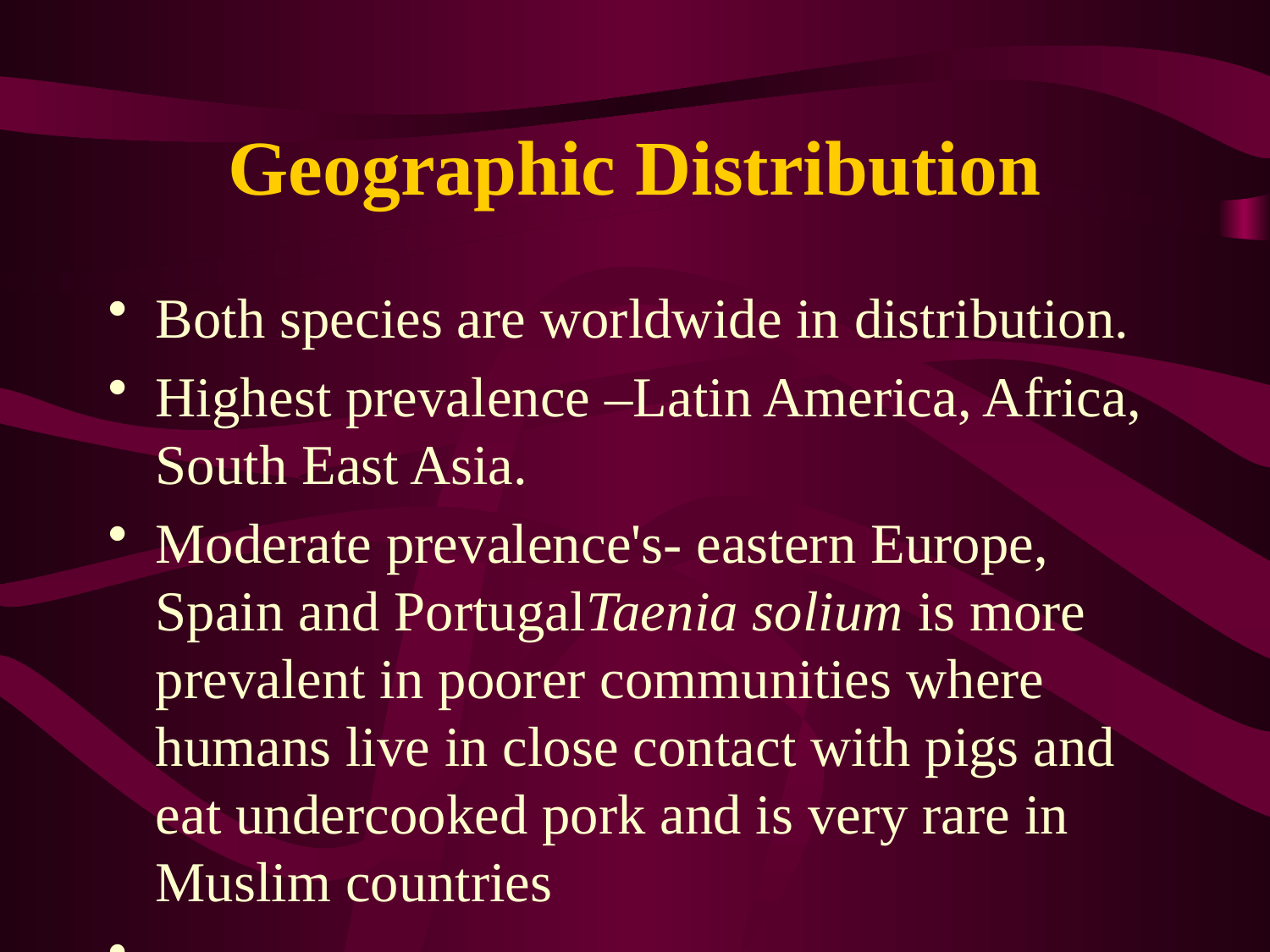

# Geographic Distribution
Both species are worldwide in distribution.
Highest prevalence –Latin America, Africa, South East Asia.
Moderate prevalence's- eastern Europe, Spain and PortugalTaenia solium is more prevalent in poorer communities where humans live in close contact with pigs and eat undercooked pork and is very rare in Muslim countries
.